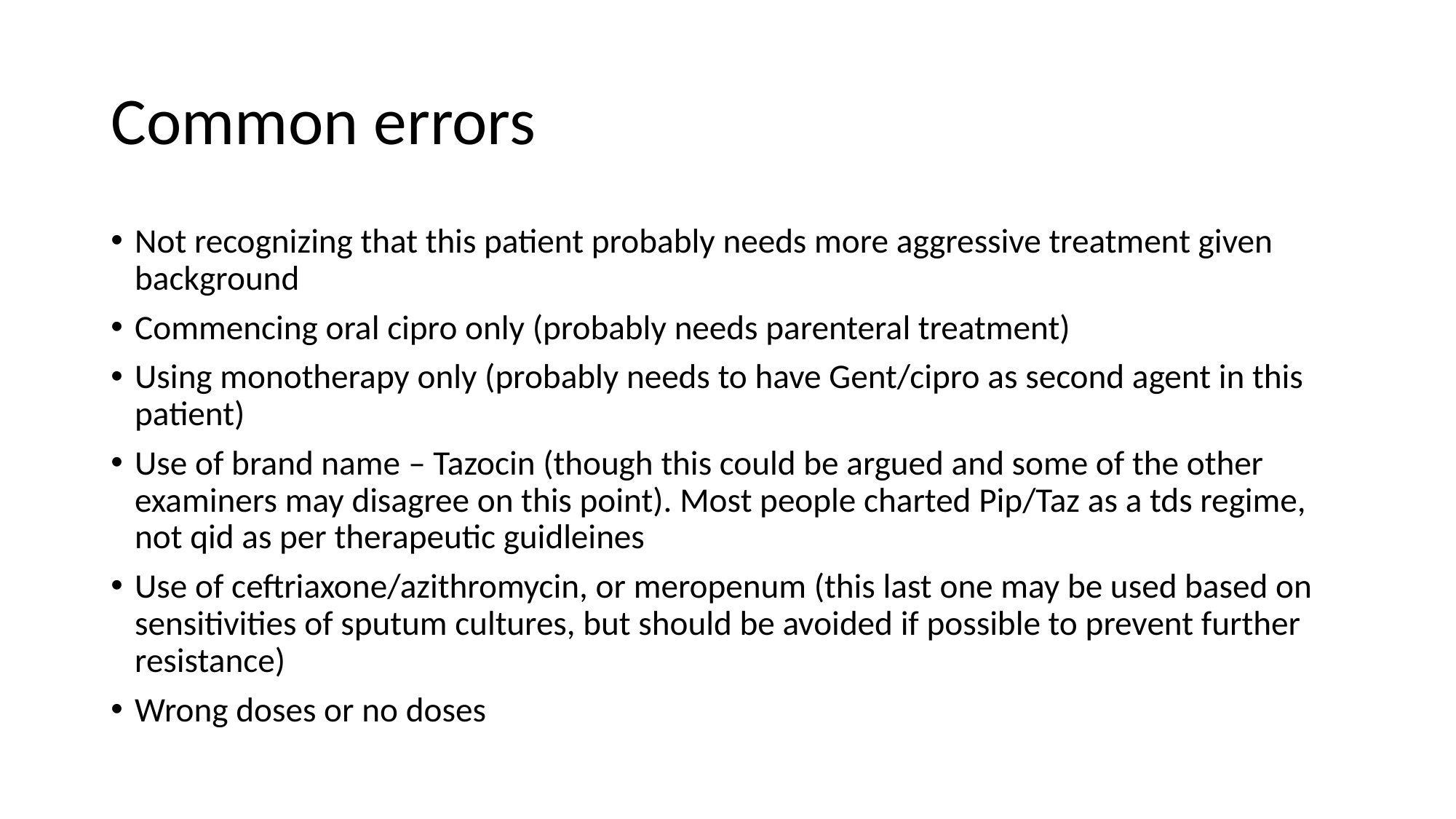

# Common errors
Not recognizing that this patient probably needs more aggressive treatment given background
Commencing oral cipro only (probably needs parenteral treatment)
Using monotherapy only (probably needs to have Gent/cipro as second agent in this patient)
Use of brand name – Tazocin (though this could be argued and some of the other examiners may disagree on this point). Most people charted Pip/Taz as a tds regime, not qid as per therapeutic guidleines
Use of ceftriaxone/azithromycin, or meropenum (this last one may be used based on sensitivities of sputum cultures, but should be avoided if possible to prevent further resistance)
Wrong doses or no doses